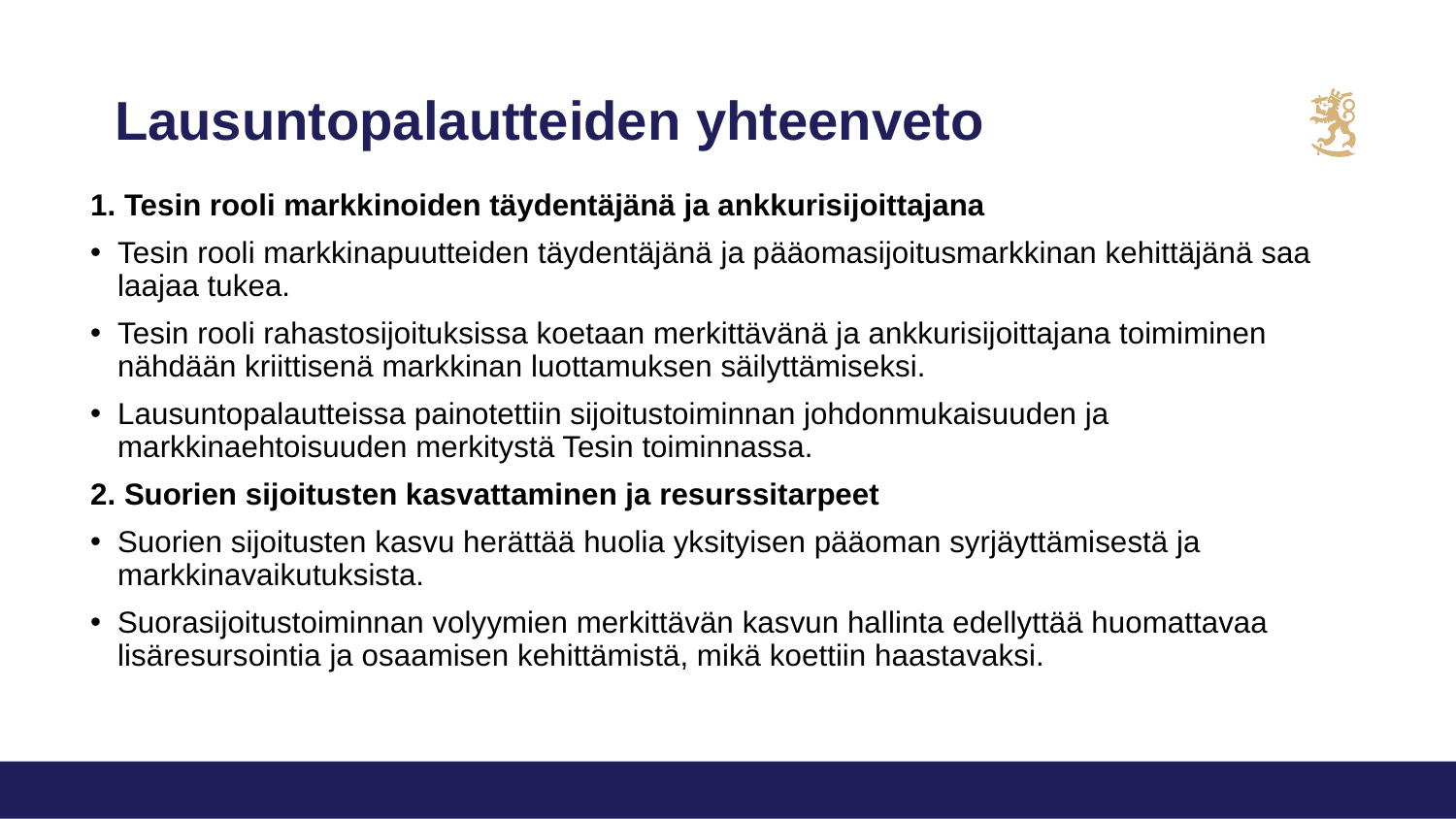

# Lausuntopalautteiden yhteenveto
1. Tesin rooli markkinoiden täydentäjänä ja ankkurisijoittajana
Tesin rooli markkinapuutteiden täydentäjänä ja pääomasijoitusmarkkinan kehittäjänä saa laajaa tukea.
Tesin rooli rahastosijoituksissa koetaan merkittävänä ja ankkurisijoittajana toimiminen nähdään kriittisenä markkinan luottamuksen säilyttämiseksi.
Lausuntopalautteissa painotettiin sijoitustoiminnan johdonmukaisuuden ja markkinaehtoisuuden merkitystä Tesin toiminnassa.
2. Suorien sijoitusten kasvattaminen ja resurssitarpeet
Suorien sijoitusten kasvu herättää huolia yksityisen pääoman syrjäyttämisestä ja markkinavaikutuksista.
Suorasijoitustoiminnan volyymien merkittävän kasvun hallinta edellyttää huomattavaa lisäresursointia ja osaamisen kehittämistä, mikä koettiin haastavaksi.